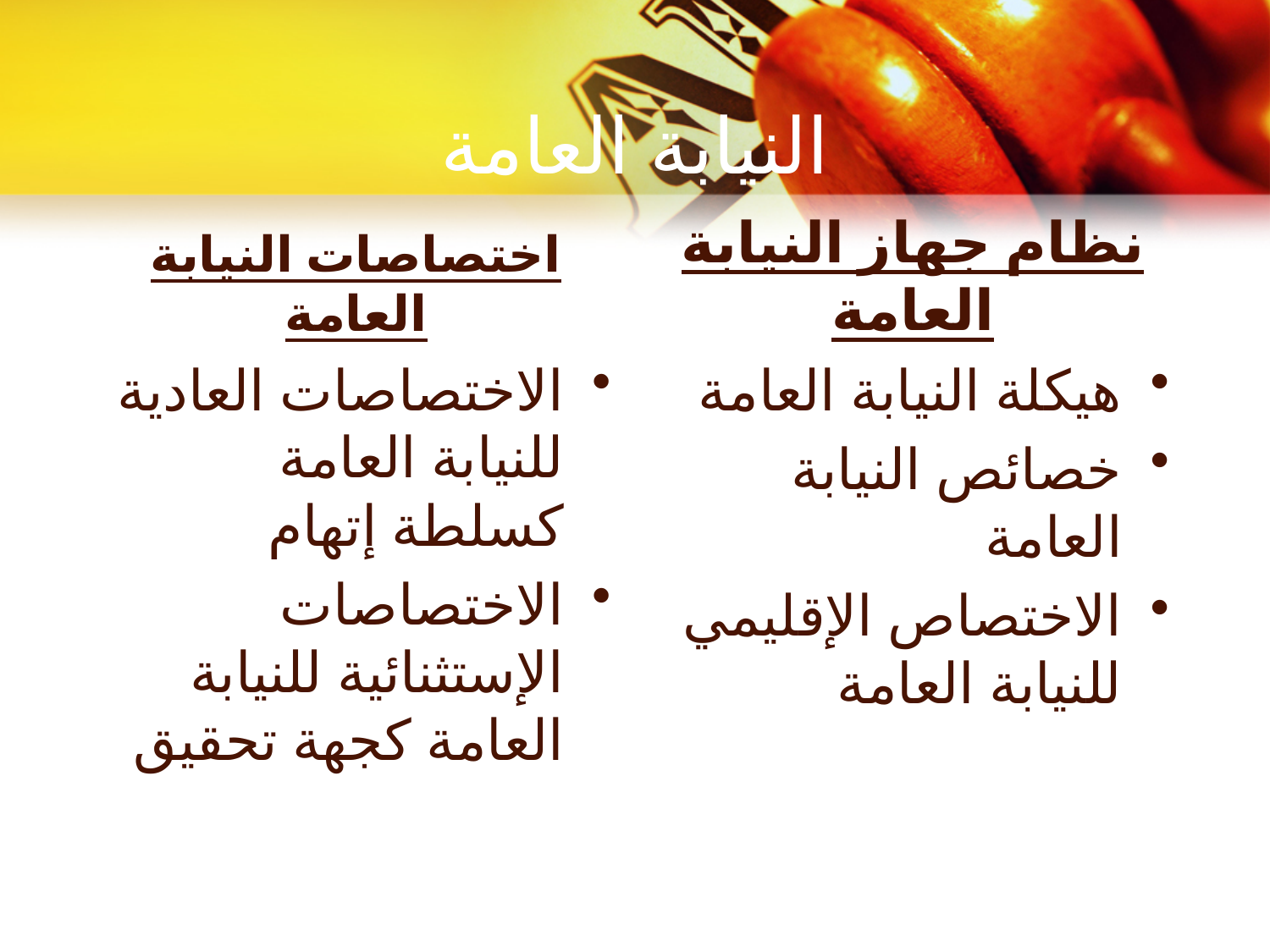

# النيابة العامة
اختصاصات النيابة العامة
نظام جهاز النيابة العامة
الاختصاصات العادية للنيابة العامة كسلطة إتهام
الاختصاصات الإستثنائية للنيابة العامة كجهة تحقيق

هيكلة النيابة العامة
خصائص النيابة العامة
الاختصاص الإقليمي للنيابة العامة